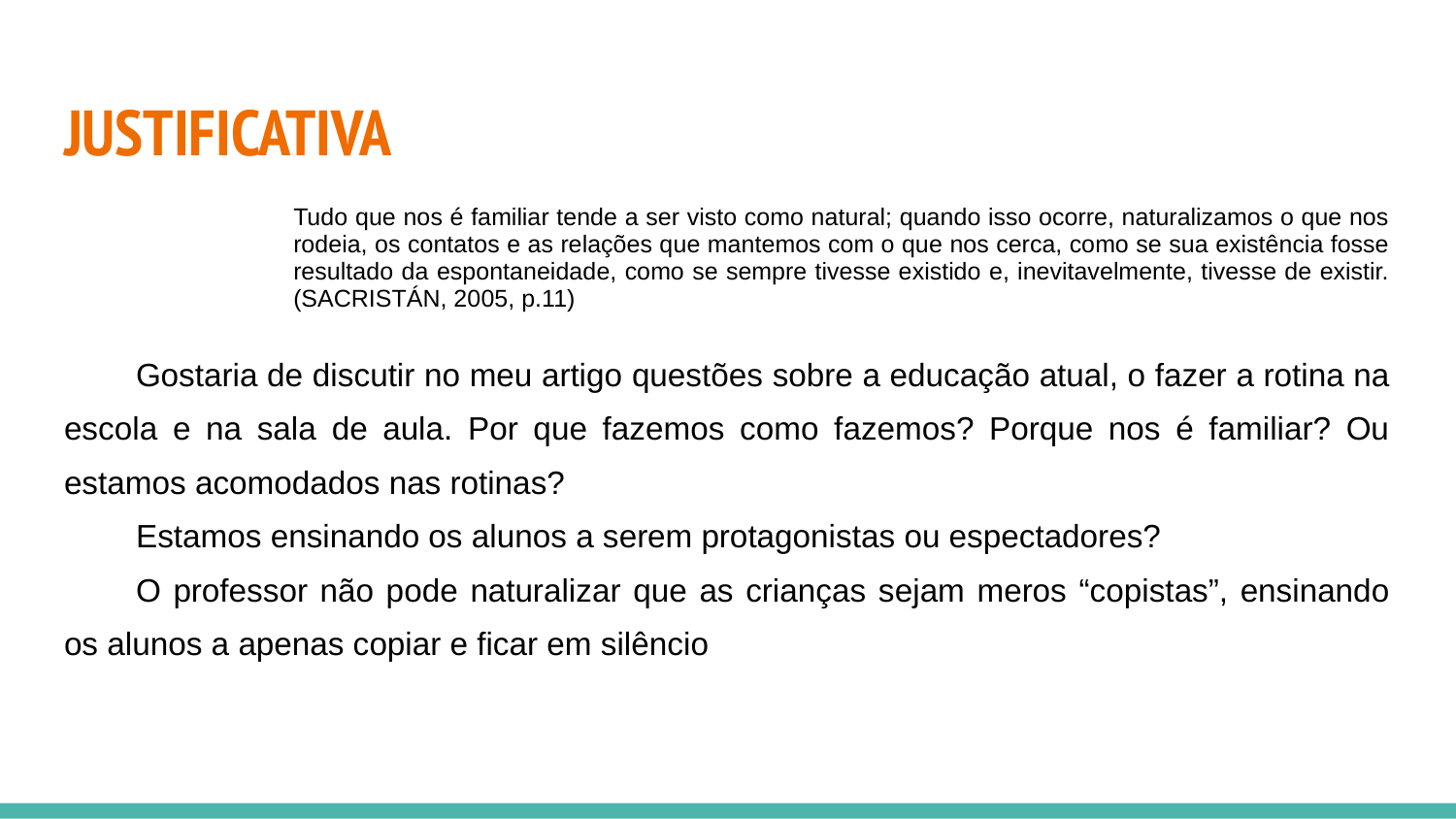

# JUSTIFICATIVA
Tudo que nos é familiar tende a ser visto como natural; quando isso ocorre, naturalizamos o que nos rodeia, os contatos e as relações que mantemos com o que nos cerca, como se sua existência fosse resultado da espontaneidade, como se sempre tivesse existido e, inevitavelmente, tivesse de existir. (SACRISTÁN, 2005, p.11)

Gostaria de discutir no meu artigo questões sobre a educação atual, o fazer a rotina na escola e na sala de aula. Por que fazemos como fazemos? Porque nos é familiar? Ou estamos acomodados nas rotinas?
Estamos ensinando os alunos a serem protagonistas ou espectadores?
O professor não pode naturalizar que as crianças sejam meros “copistas”, ensinando os alunos a apenas copiar e ficar em silêncio